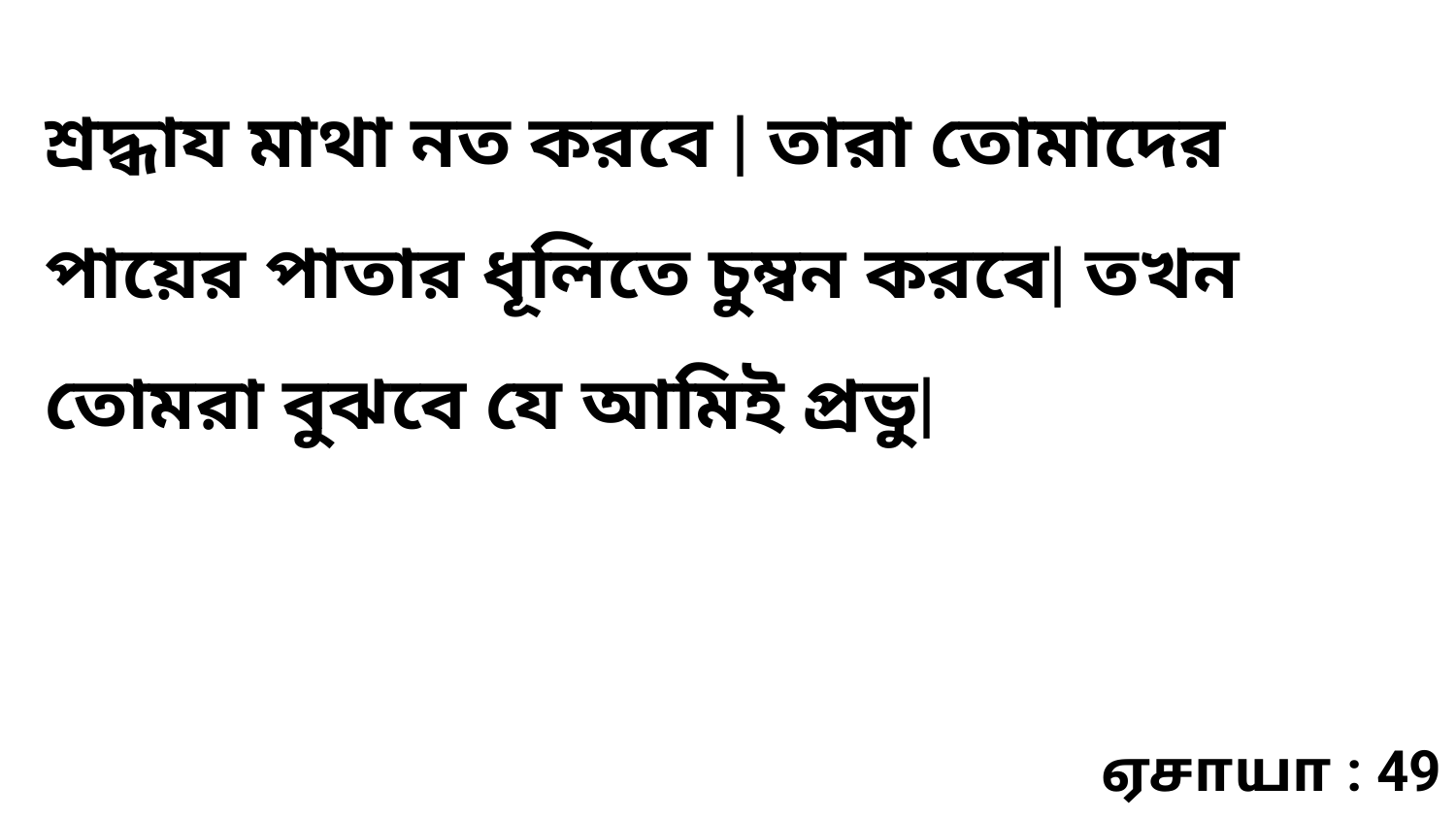

শ্রদ্ধায মাথা নত করবে | তারা তোমাদের পায়ের পাতার ধূলিতে চুম্বন করবে| তখন তোমরা বুঝবে যে আমিই প্রভু|
ஏசாயா : 49